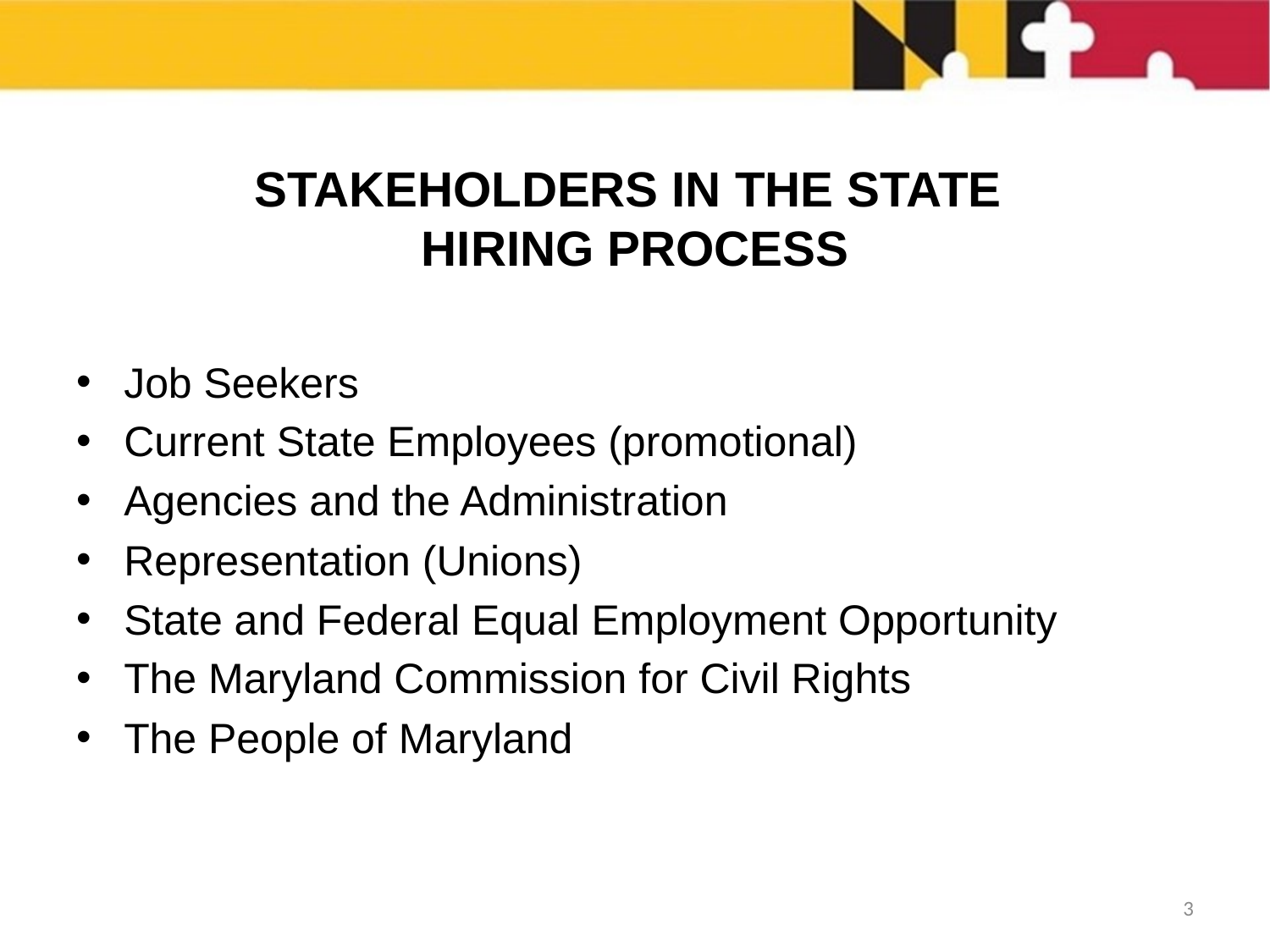

# STAKEHOLDERS IN THE STATE HIRING PROCESS
Job Seekers
Current State Employees (promotional)
Agencies and the Administration
Representation (Unions)
State and Federal Equal Employment Opportunity
The Maryland Commission for Civil Rights
The People of Maryland
3